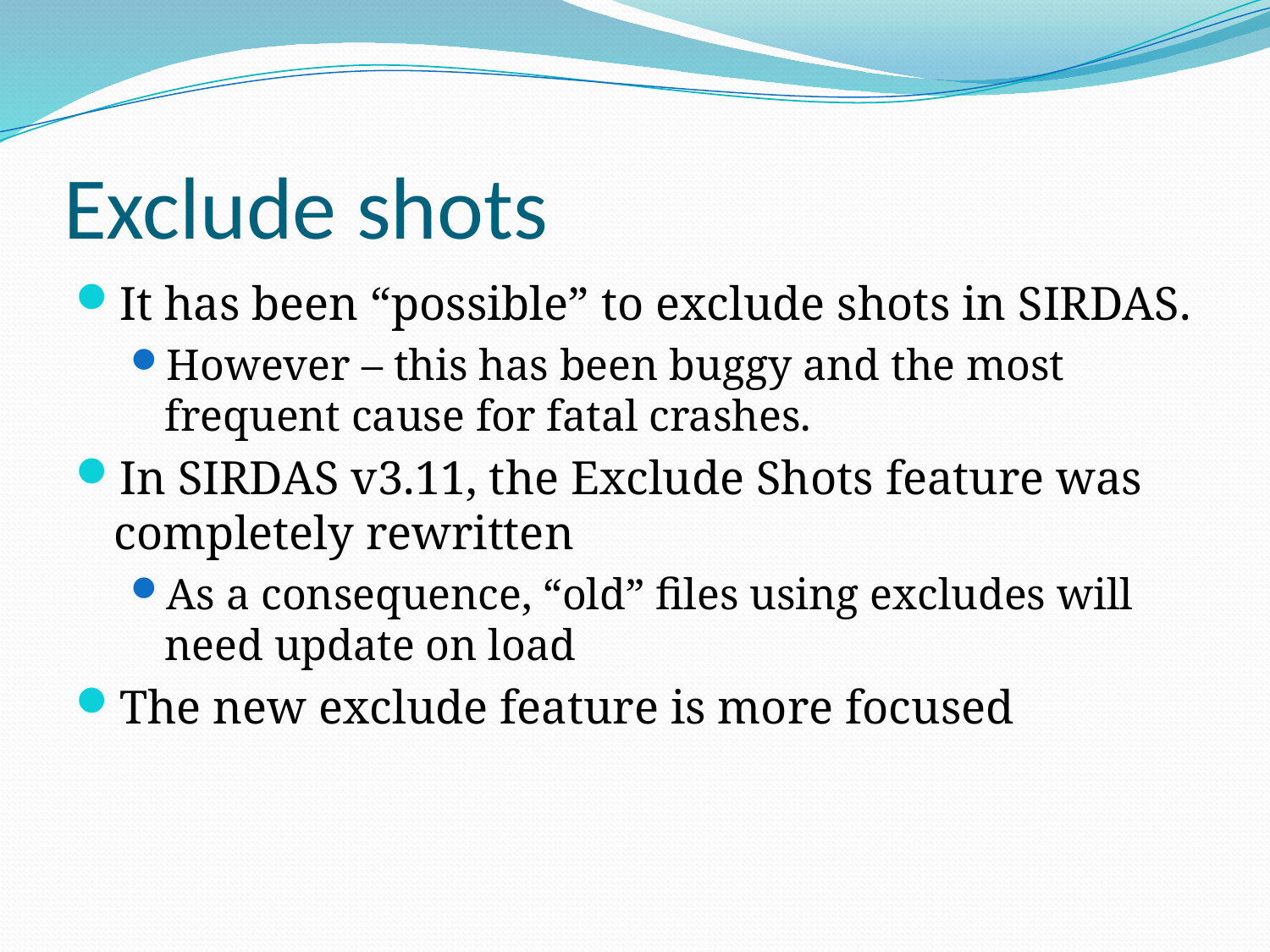

# Exclude shots
It has been “possible” to exclude shots in SIRDAS.
However – this has been buggy and the most frequent cause for fatal crashes.
In SIRDAS v3.11, the Exclude Shots feature was completely rewritten
As a consequence, “old” files using excludes will need update on load
The new exclude feature is more focused